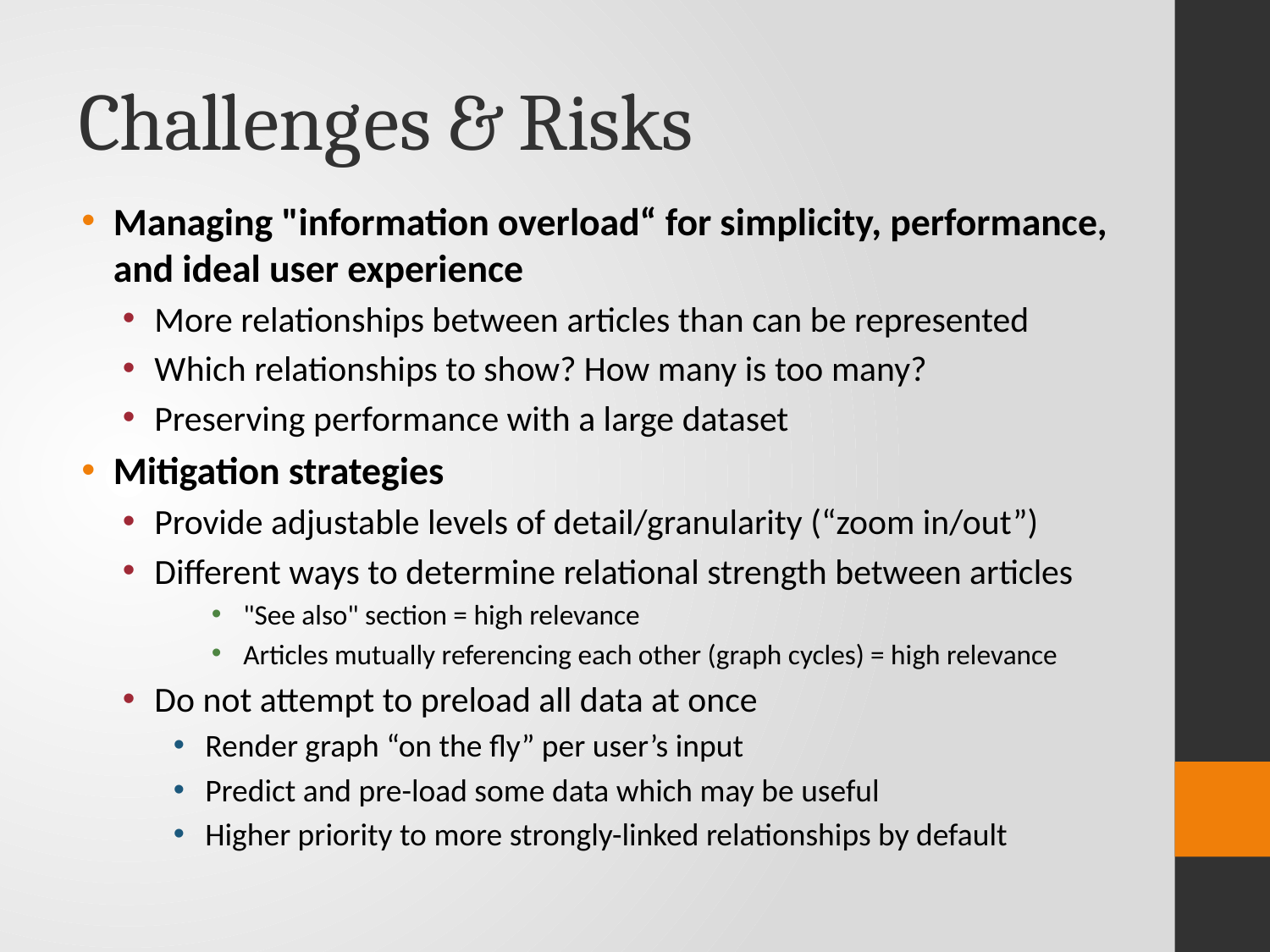

# Challenges & Risks
Managing "information overload“ for simplicity, performance, and ideal user experience
More relationships between articles than can be represented
Which relationships to show? How many is too many?
Preserving performance with a large dataset
Mitigation strategies
Provide adjustable levels of detail/granularity (“zoom in/out”)
Different ways to determine relational strength between articles
"See also" section = high relevance
Articles mutually referencing each other (graph cycles) = high relevance
Do not attempt to preload all data at once
Render graph “on the fly” per user’s input
Predict and pre-load some data which may be useful
Higher priority to more strongly-linked relationships by default